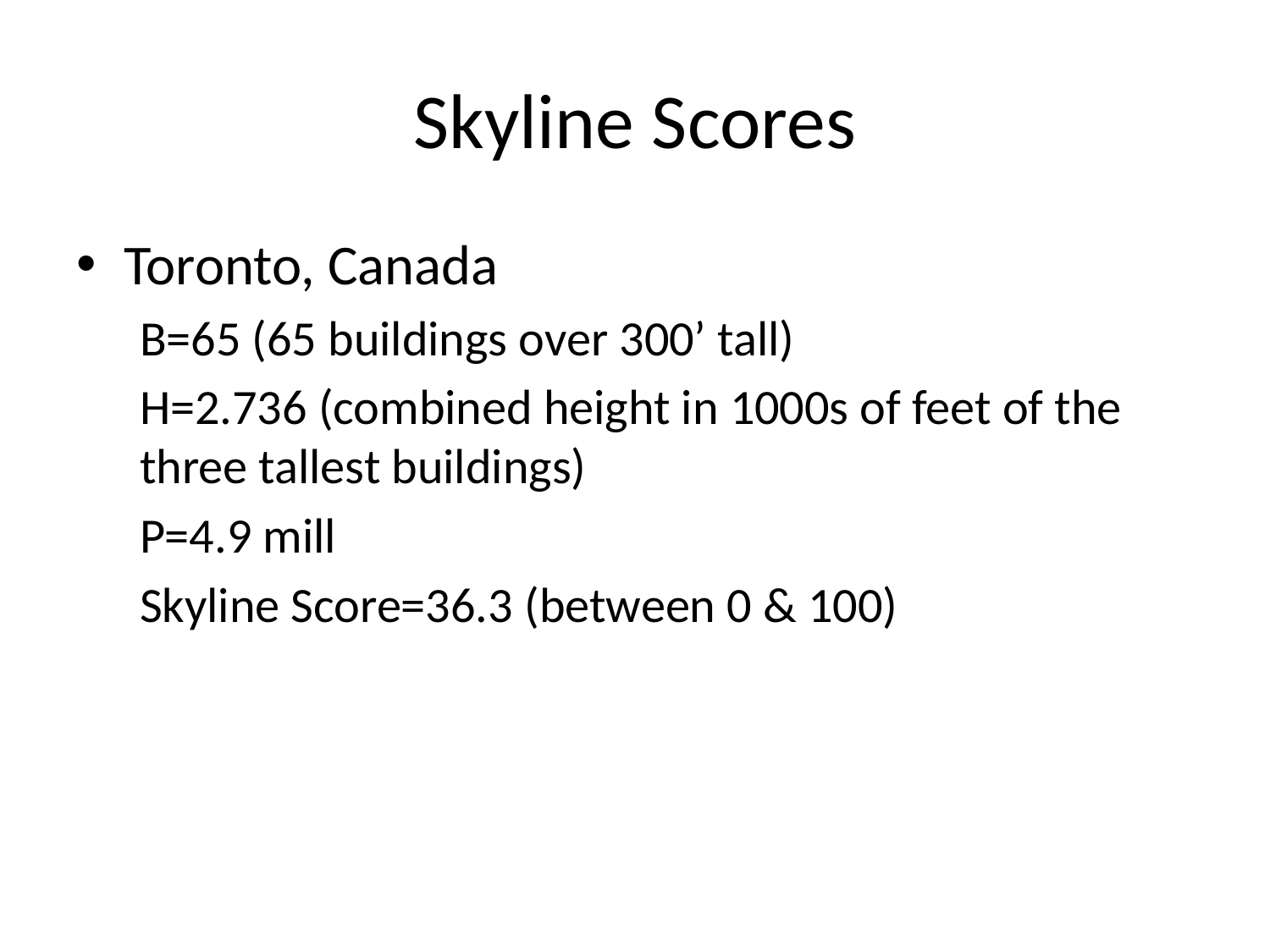

# Skyline Scores
Toronto, Canada
B=65 (65 buildings over 300’ tall)
H=2.736 (combined height in 1000s of feet of the three tallest buildings)
P=4.9 mill
Skyline Score=36.3 (between 0 & 100)